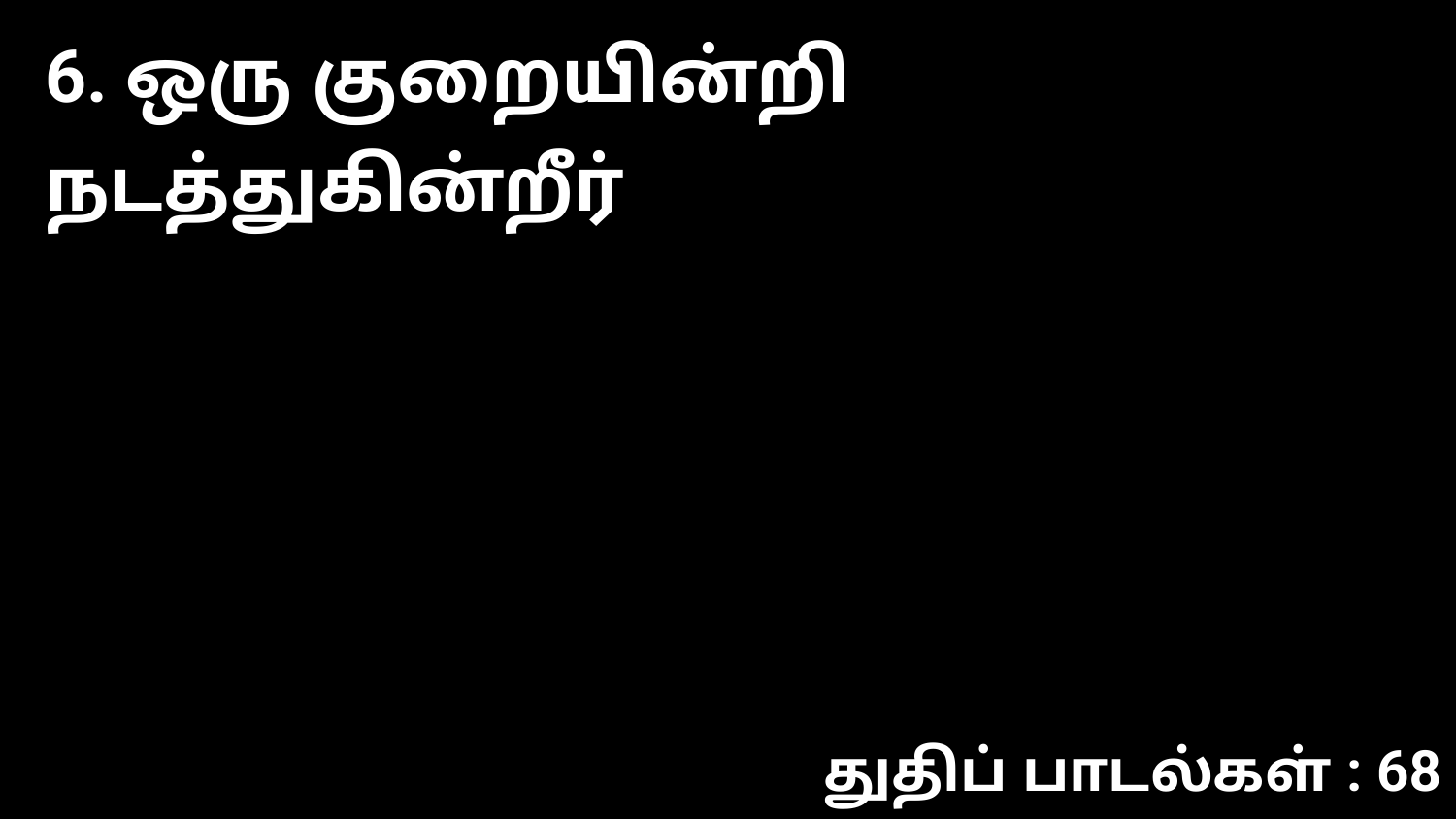

6. ஒரு குறையின்றி நடத்துகின்றீர்
துதிப் பாடல்கள் : 68